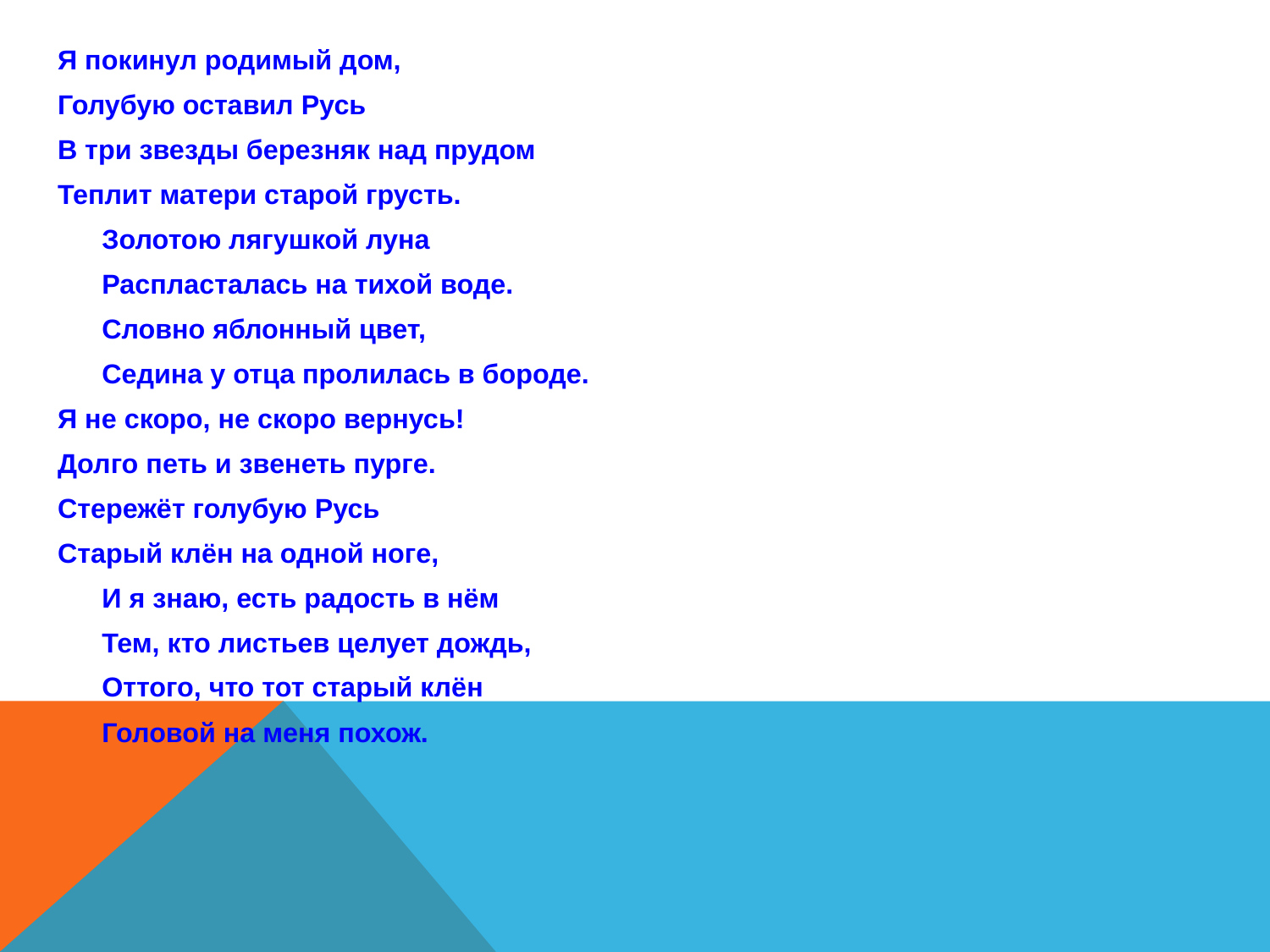

Я покинул родимый дом,
Голубую оставил Русь
В три звезды березняк над прудом
Теплит матери старой грусть.
				Золотою лягушкой луна
				Распласталась на тихой воде.
				Словно яблонный цвет,
				Седина у отца пролилась в бороде.
Я не скоро, не скоро вернусь!
Долго петь и звенеть пурге.
Стережёт голубую Русь
Старый клён на одной ноге,
				И я знаю, есть радость в нём
				Тем, кто листьев целует дождь,
				Оттого, что тот старый клён
				Головой на меня похож.